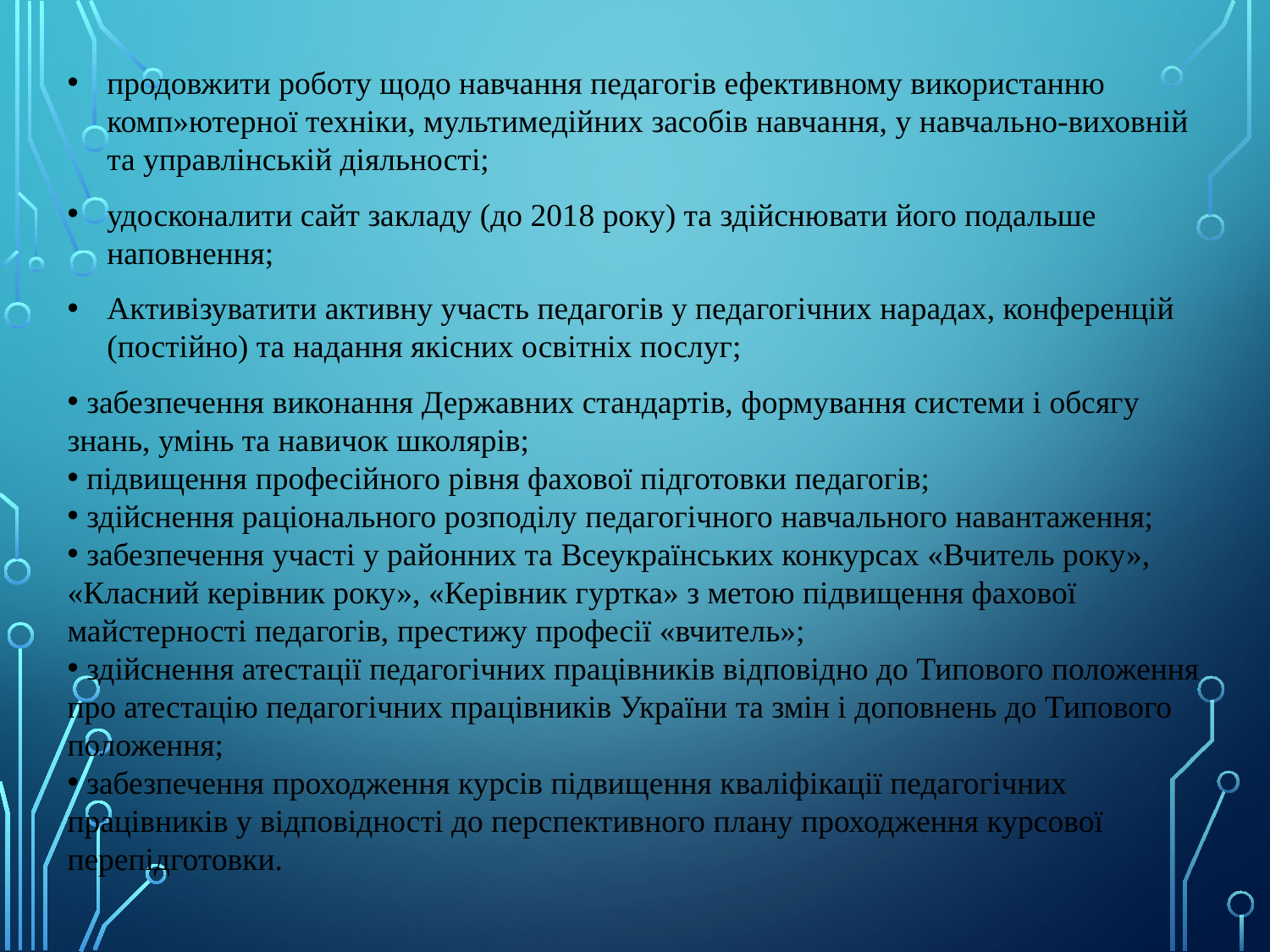

продовжити роботу щодо навчання педагогів ефективному використанню комп»ютерної техніки, мультимедійних засобів навчання, у навчально-виховній та управлінській діяльності;
удосконалити сайт закладу (до 2018 року) та здійснювати його подальше наповнення;
Активізуватити активну участь педагогів у педагогічних нарадах, конференцій (постійно) та надання якісних освітніх послуг;
 забезпечення виконання Державних стандартів, формування системи і обсягу знань, умінь та навичок школярів;
 підвищення професійного рівня фахової підготовки педагогів;
 здійснення раціонального розподілу педагогічного навчального навантаження;
 забезпечення участі у районних та Всеукраїнських конкурсах «Вчитель року», «Класний керівник року», «Керівник гуртка» з метою підвищення фахової майстерності педагогів, престижу професії «вчитель»;
 здійснення атестації педагогічних працівників відповідно до Типового положення про атестацію педагогічних працівників України та змін і доповнень до Типового положення;
 забезпечення проходження курсів підвищення кваліфікації педагогічних працівників у відповідності до перспективного плану проходження курсової перепідготовки.